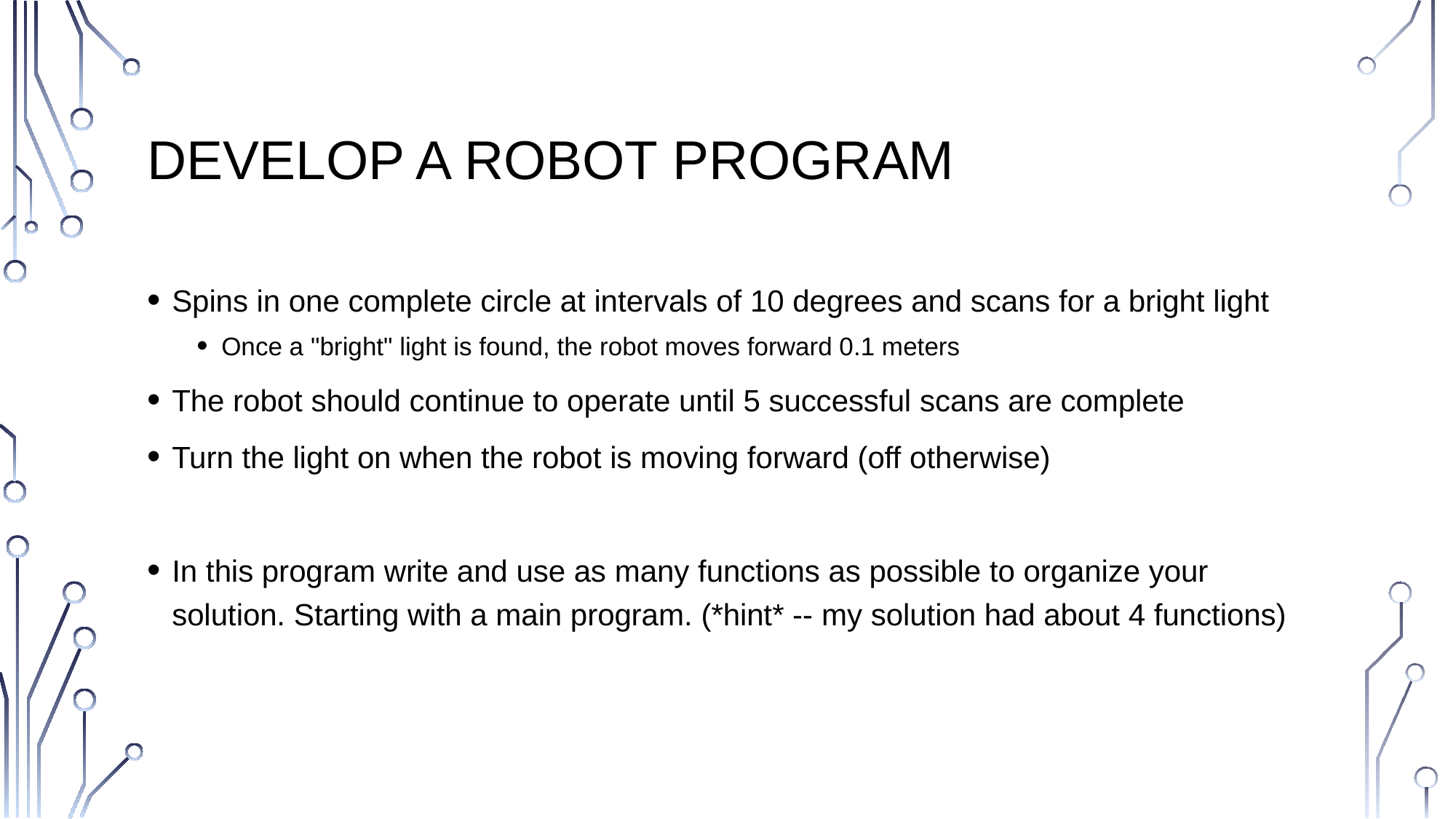

# Develop a robot program
Spins in one complete circle at intervals of 10 degrees and scans for a bright light
Once a "bright" light is found, the robot moves forward 0.1 meters
The robot should continue to operate until 5 successful scans are complete
Turn the light on when the robot is moving forward (off otherwise)

In this program write and use as many functions as possible to organize your solution. Starting with a main program. (*hint* -- my solution had about 4 functions)